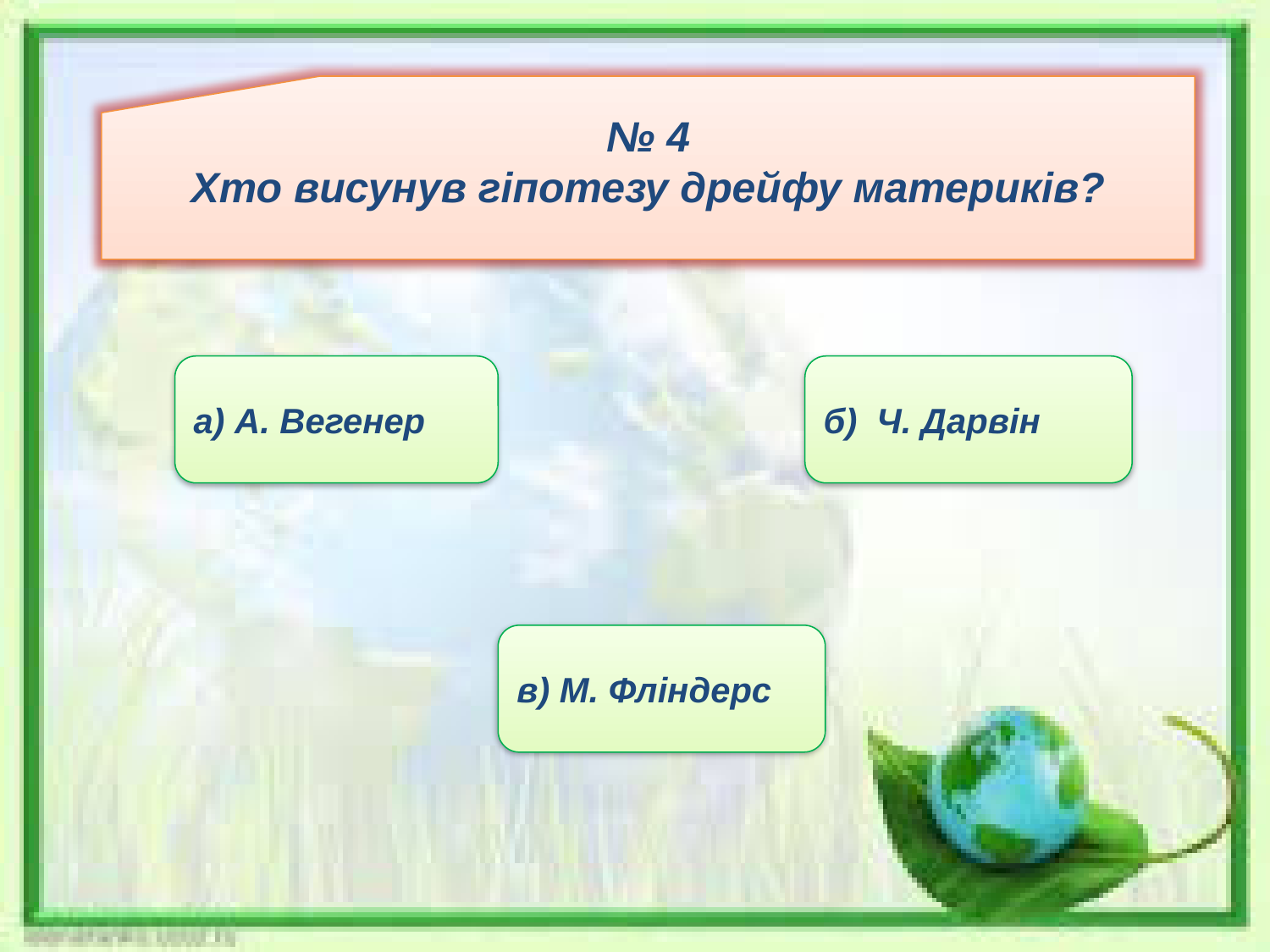

№ 4
Хто висунув гіпотезу дрейфу материків?

а) А. Вегенер
б)  Ч. Дарвін
в) М. Фліндерс